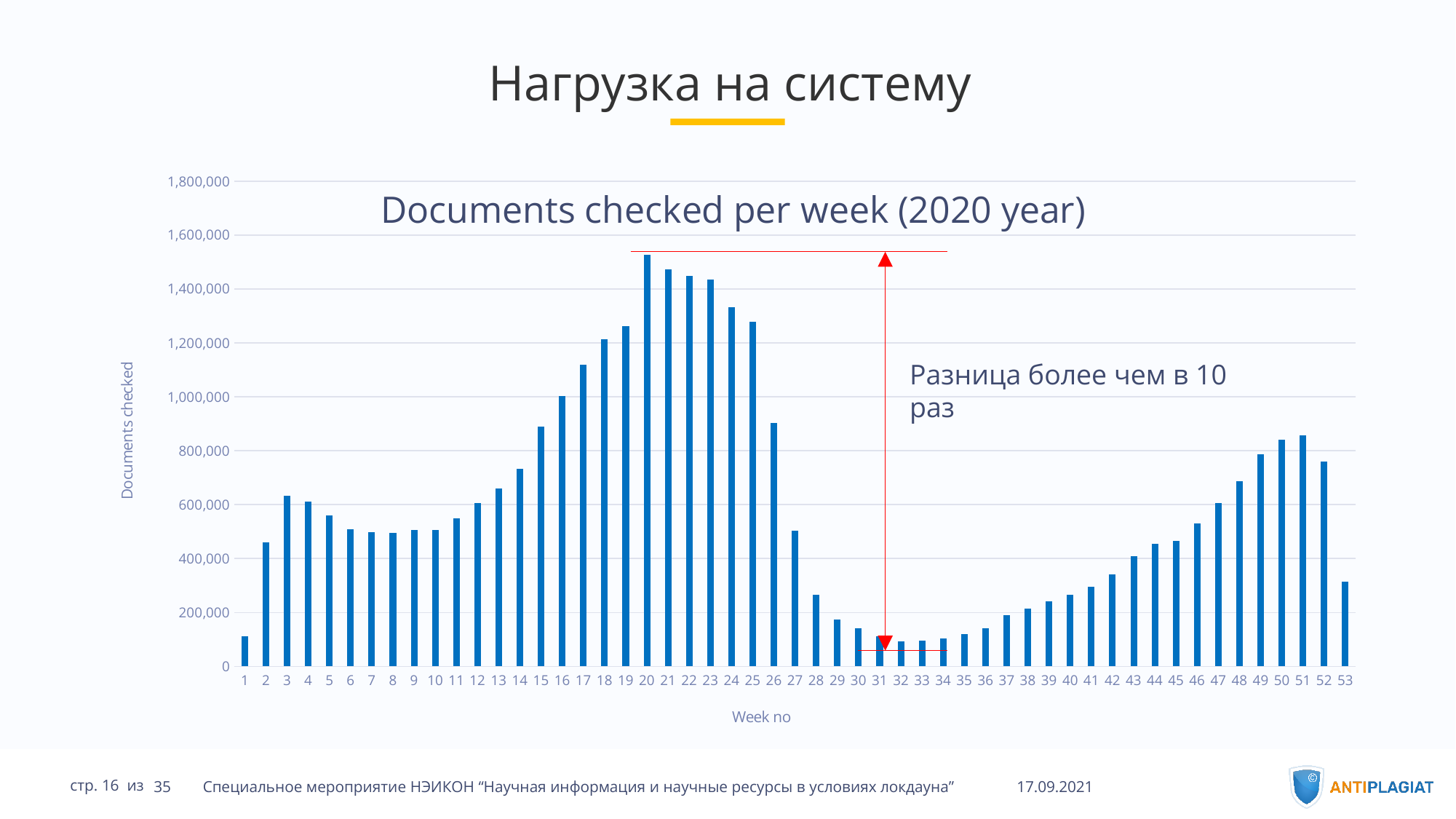

# Нагрузка на систему
Documents checked per week (2020 year)

### Chart

| Category | Documents |
|---|---|
| 1 | 111639.0 |
| 2 | 459282.0 |
| 3 | 633071.0 |
| 4 | 612224.0 |
| 5 | 559943.0 |
| 6 | 509065.0 |
| 7 | 498441.0 |
| 8 | 494658.0 |
| 9 | 505733.0 |
| 10 | 505520.0 |
| 11 | 550484.0 |
| 12 | 605988.0 |
| 13 | 661232.0 |
| 14 | 731574.0 |
| 15 | 889086.0 |
| 16 | 1002145.0 |
| 17 | 1118077.0 |
| 18 | 1212443.0 |
| 19 | 1262176.0 |
| 20 | 1528098.0 |
| 21 | 1472855.0 |
| 22 | 1449411.0 |
| 23 | 1436064.0 |
| 24 | 1333218.0 |
| 25 | 1278654.0 |
| 26 | 903412.0 |
| 27 | 504667.0 |
| 28 | 266646.0 |
| 29 | 174051.0 |
| 30 | 141850.0 |
| 31 | 110930.0 |
| 32 | 93498.0 |
| 33 | 96498.0 |
| 34 | 103540.0 |
| 35 | 119447.0 |
| 36 | 142498.0 |
| 37 | 189911.0 |
| 38 | 213156.0 |
| 39 | 240456.0 |
| 40 | 264852.0 |
| 41 | 294777.0 |
| 42 | 342695.0 |
| 43 | 409284.0 |
| 44 | 454561.0 |
| 45 | 464509.0 |
| 46 | 529502.0 |
| 47 | 605845.0 |
| 48 | 686167.0 |
| 49 | 787604.0 |
| 50 | 840821.0 |
| 51 | 856601.0 |
| 52 | 760094.0 |
| 53 | 315264.0 |
Разница более чем в 10 раз
17.09.2021
35        Специальное мероприятие НЭИКОН “Научная информация и научные ресурсы в условиях локдауна”
стр. 16  из